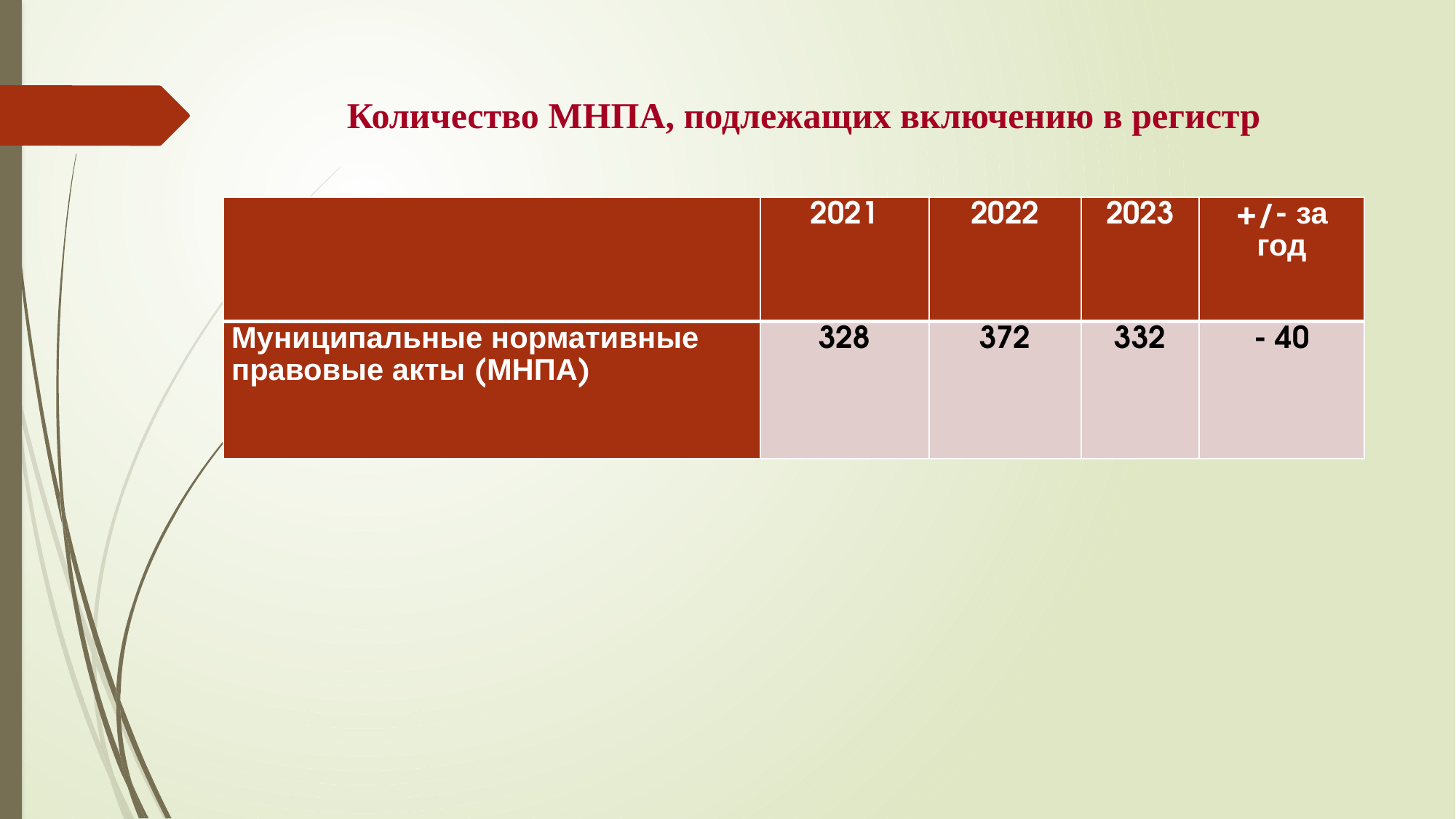

Количество МНПА, подлежащих включению в регистр
|  | 2021 | 2022 | 2023 | +/- за год |
| --- | --- | --- | --- | --- |
| Муниципальные нормативные правовые акты (МНПА) | 328 | 372 | 332 | - 40 |